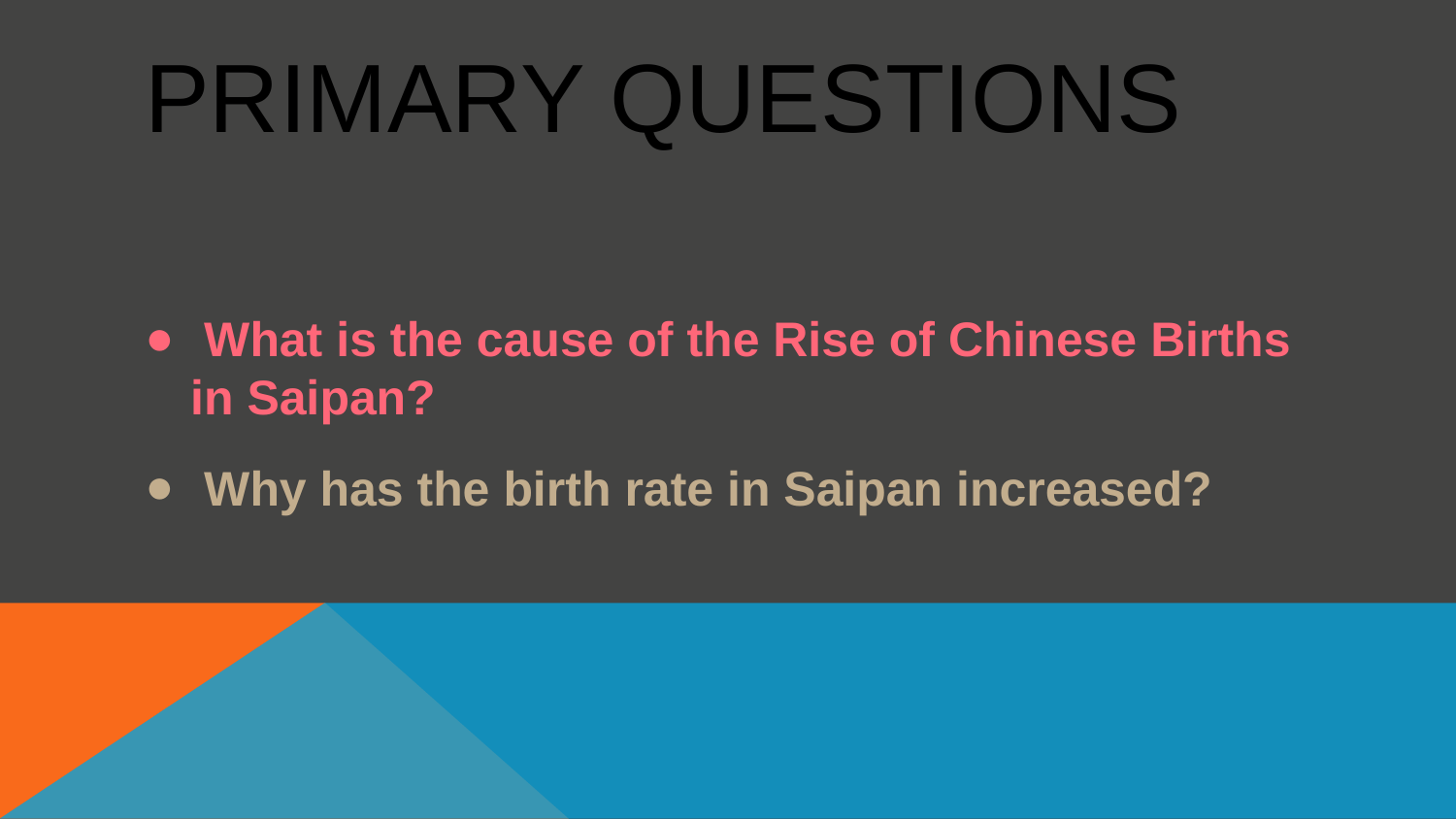

# Primary Questions
 What is the cause of the Rise of Chinese Births in Saipan?
 Why has the birth rate in Saipan increased?